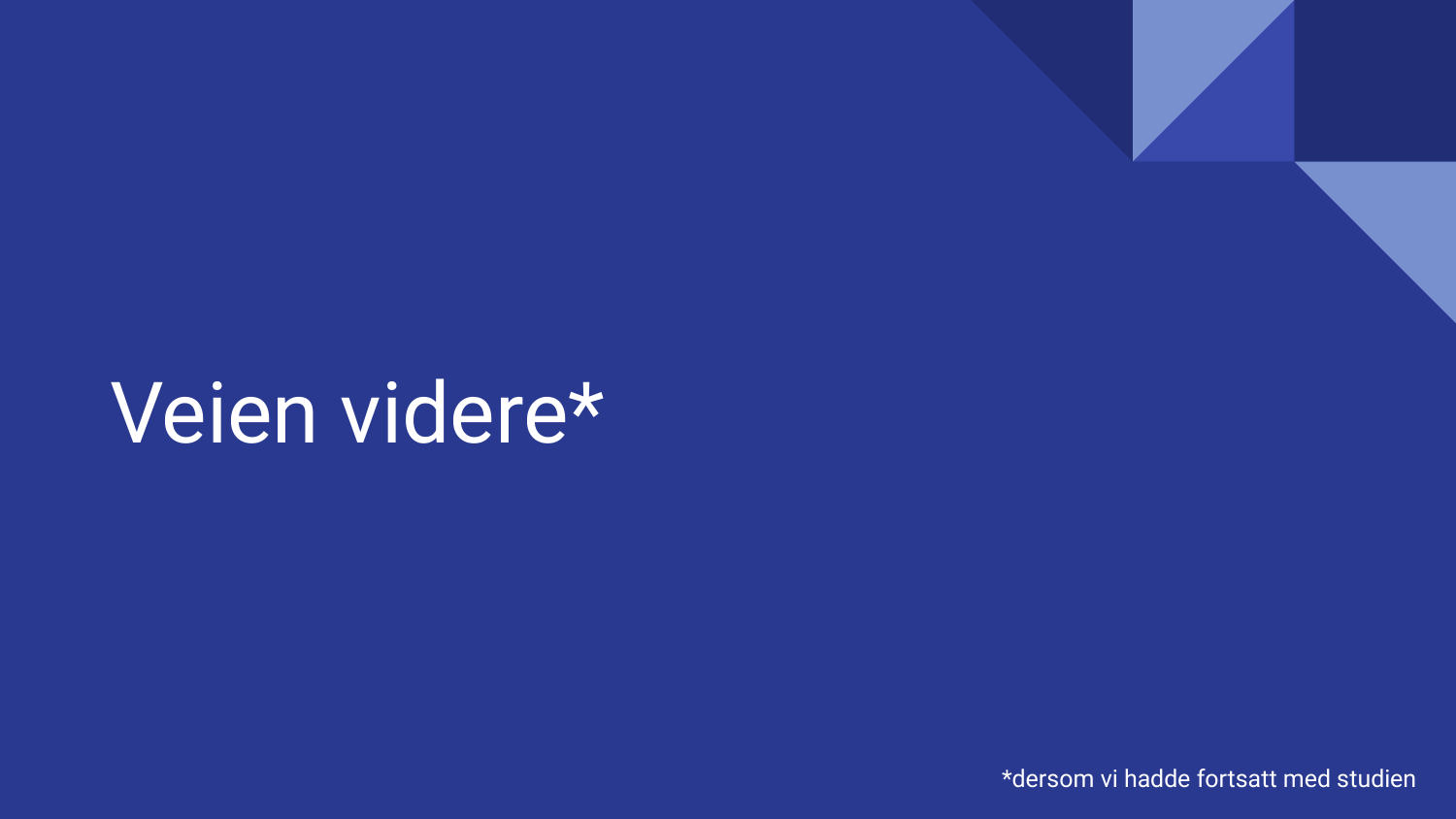

# Veien videre*
*dersom vi hadde fortsatt med studien